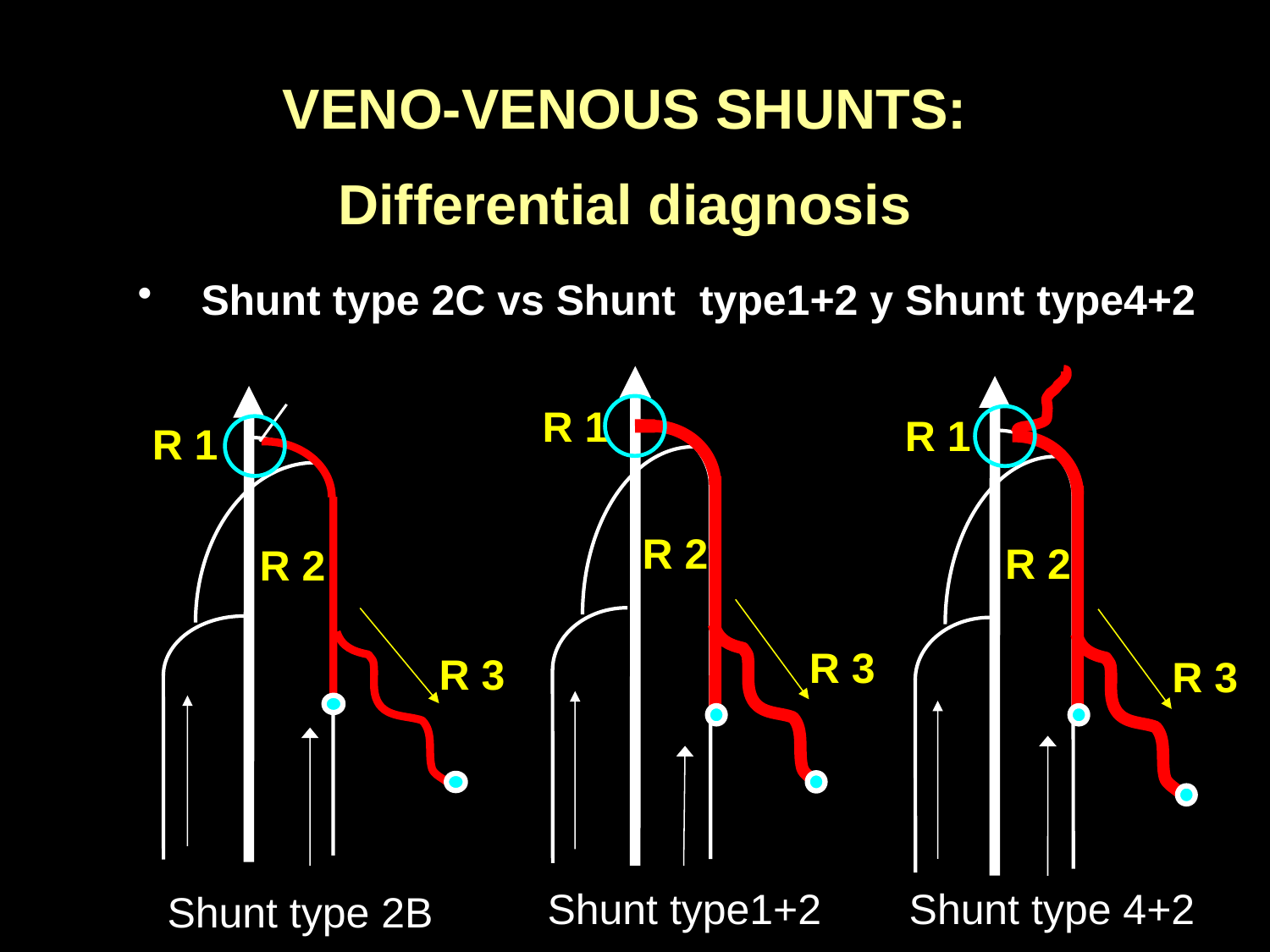

VENO-VENOUS SHUNTS:
Differential diagnosis
Shunt type 2C vs Shunt  type1+2 y Shunt type4+2

R 1

R 2

R 3

R 1

R 2

R 3

R 1

R 2

R 3

Shunt type1+2
Shunt type 4+2
Shunt type 2B